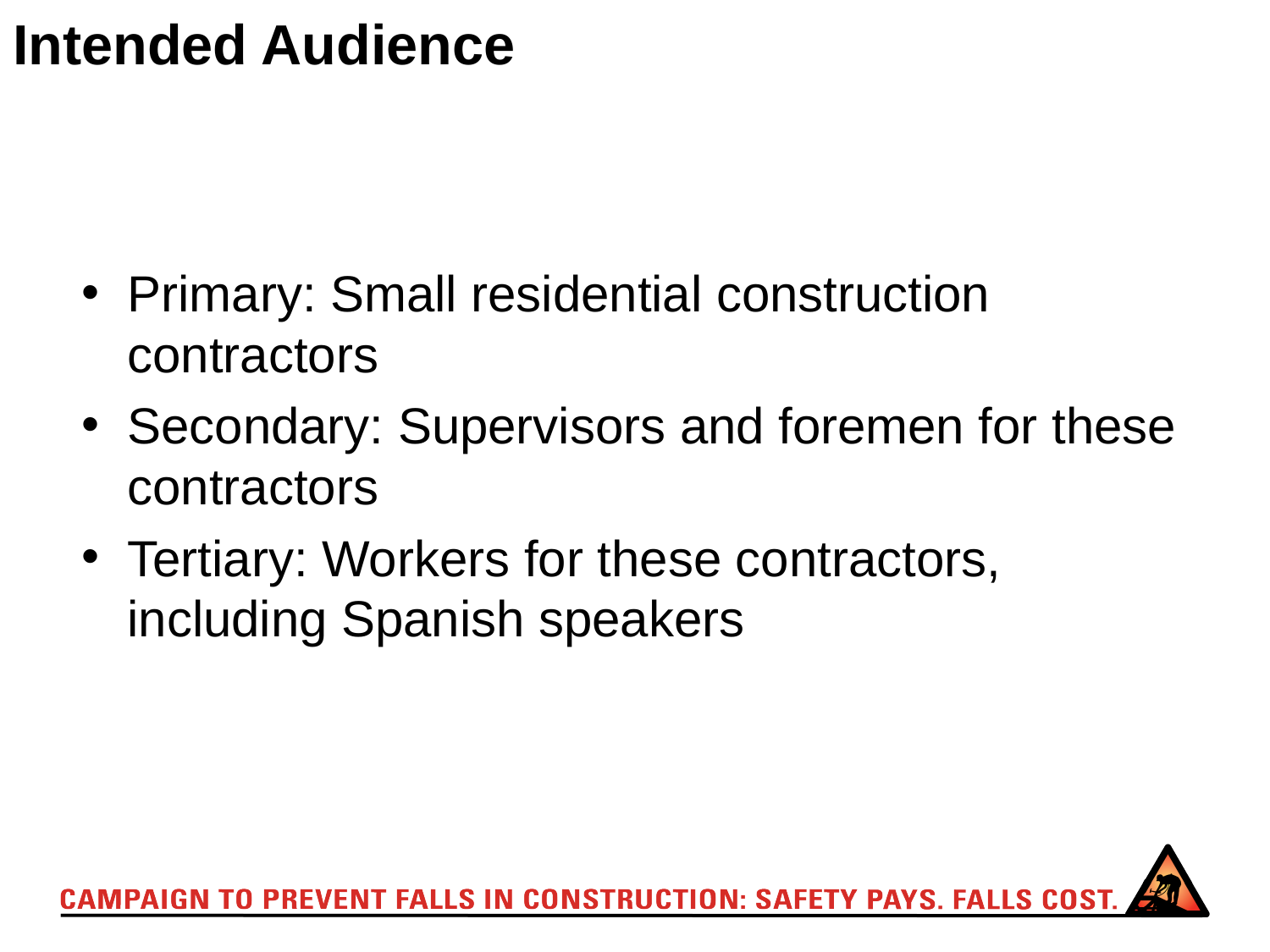

# Intended Audience
Primary: Small residential construction contractors
Secondary: Supervisors and foremen for these contractors
Tertiary: Workers for these contractors, including Spanish speakers